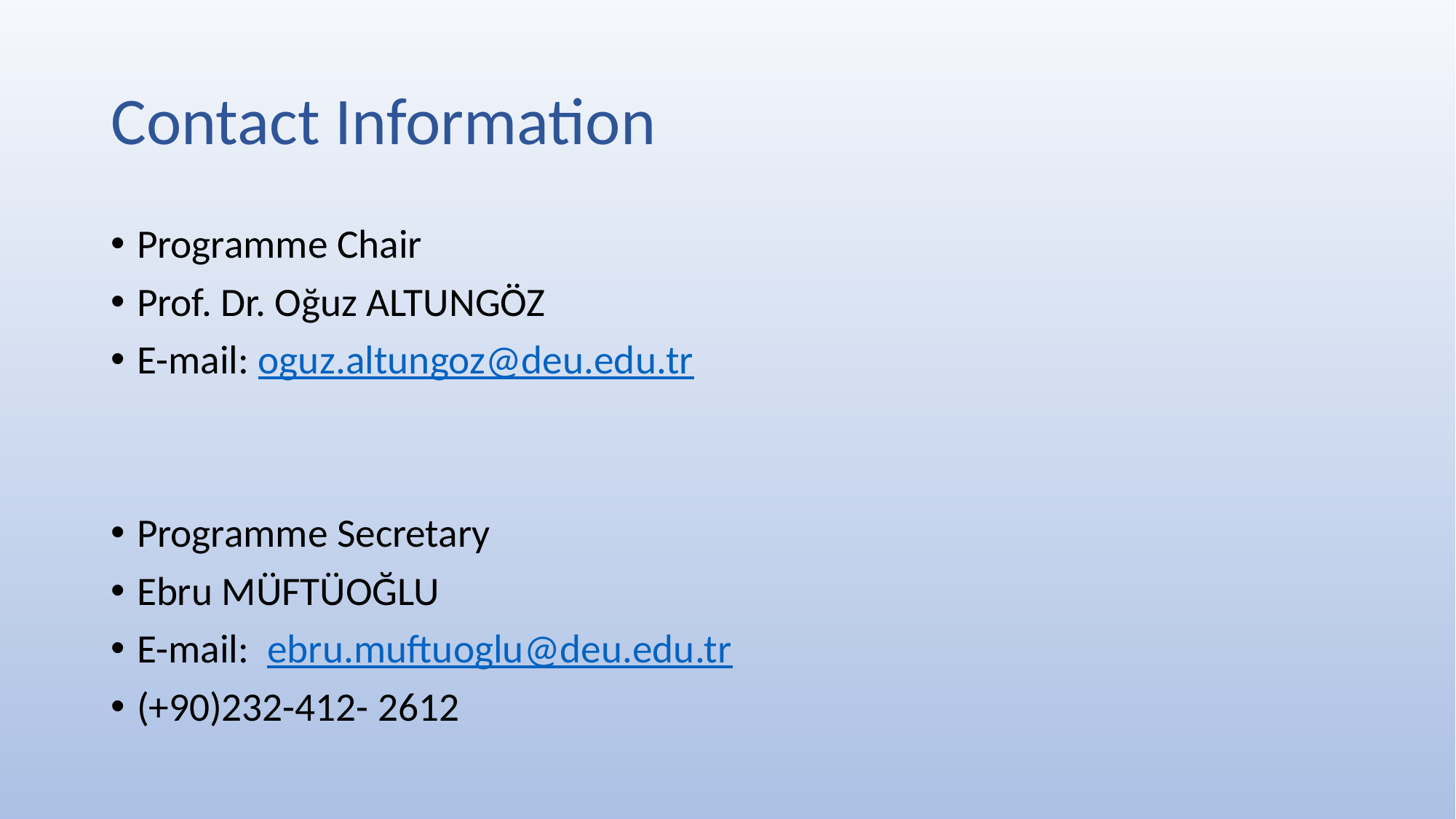

# Contact Information
Programme Chair
Prof. Dr. Oğuz ALTUNGÖZ
E-mail: oguz.altungoz@deu.edu.tr

Programme Secretary
Ebru MÜFTÜOĞLU
E-mail:  ebru.muftuoglu@deu.edu.tr
(+90)232-412- 2612